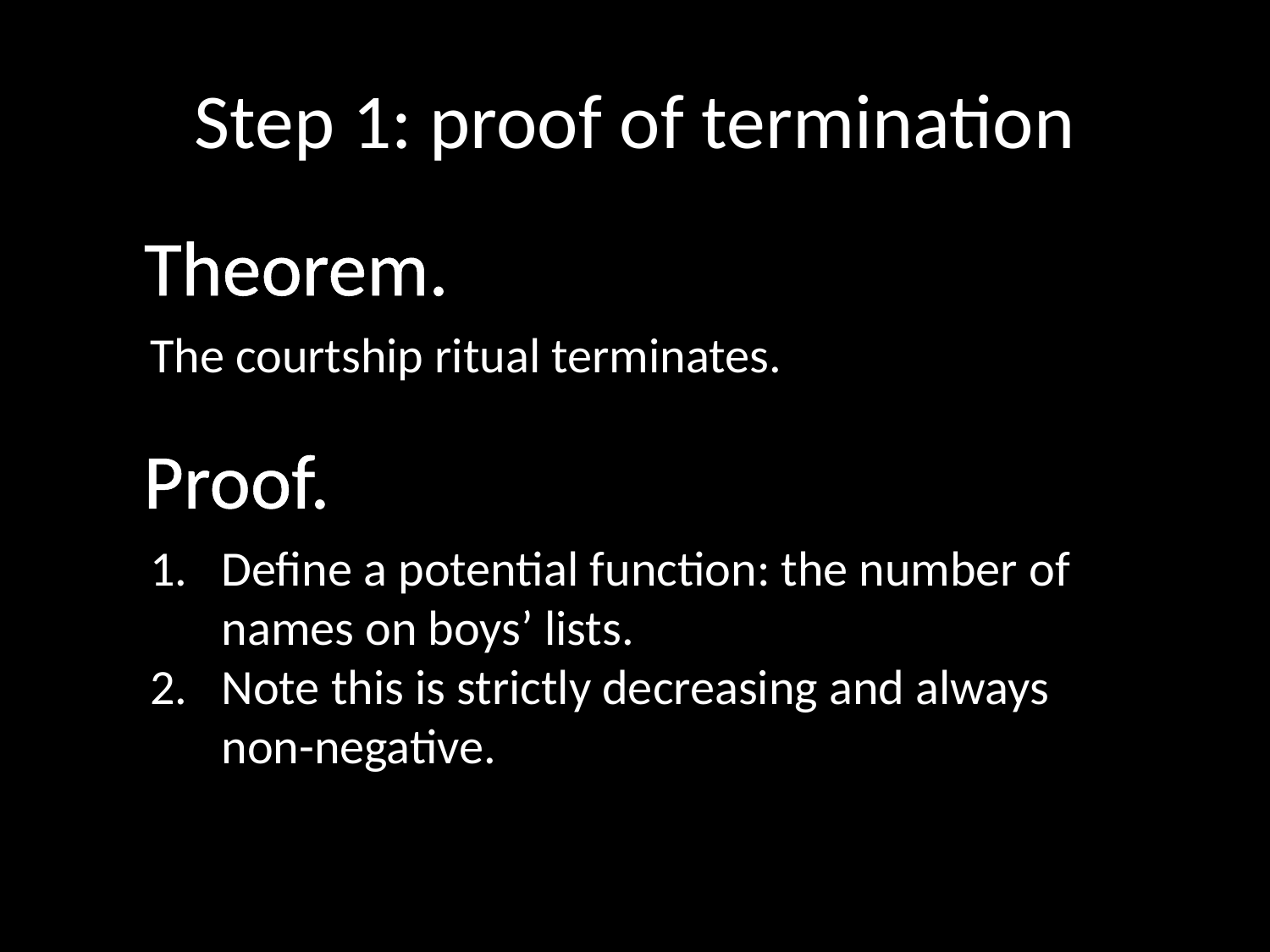

# Step 1: proof of termination
Theorem.
The courtship ritual terminates.
Proof.
Define a potential function: the number of names on boys’ lists.
Note this is strictly decreasing and always non-negative.